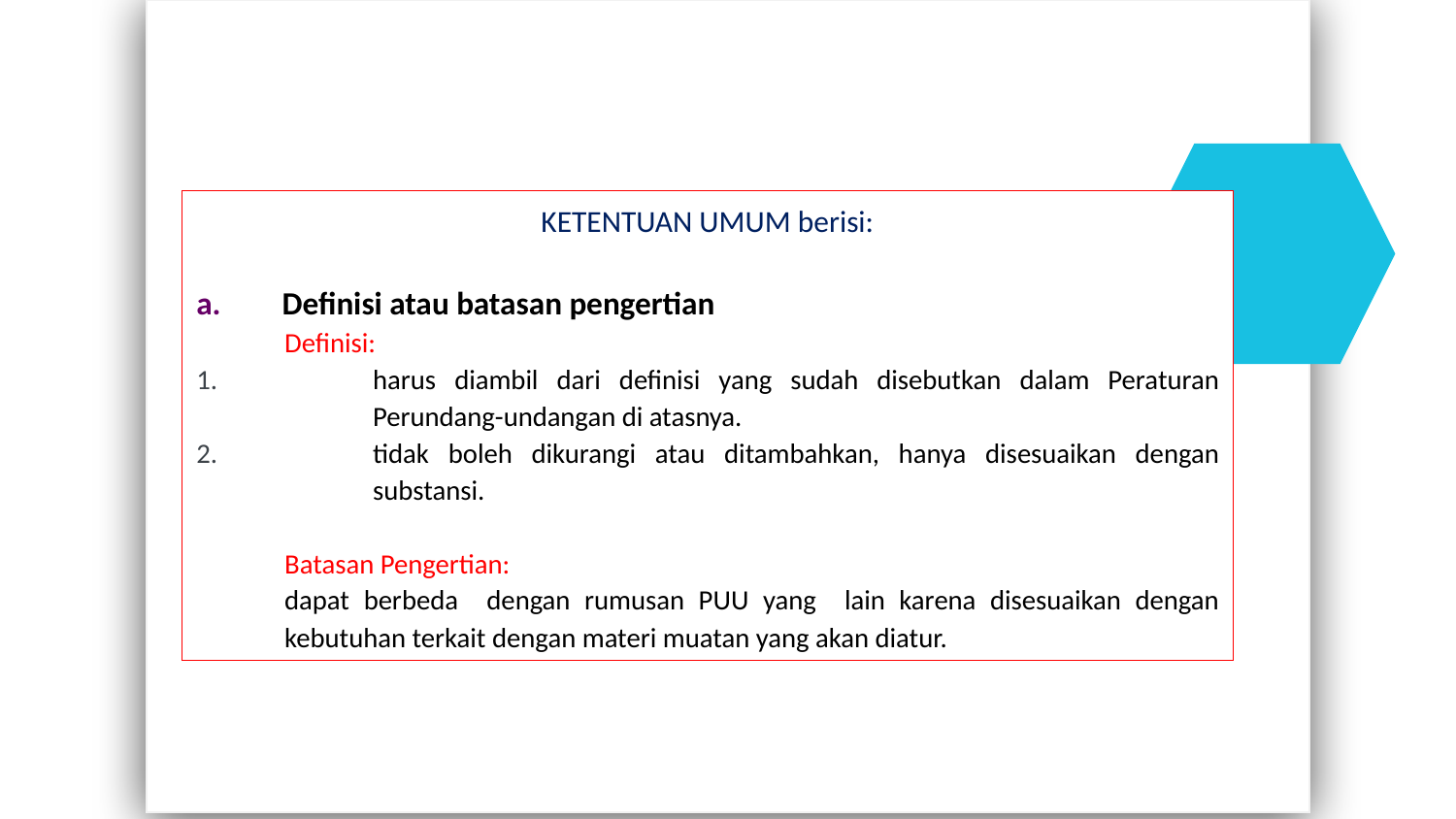

KETENTUAN UMUM berisi:

Definisi atau batasan pengertian
Definisi:
harus diambil dari definisi yang sudah disebutkan dalam Peraturan Perundang-undangan di atasnya.
tidak boleh dikurangi atau ditambahkan, hanya disesuaikan dengan substansi.

Batasan Pengertian:
dapat berbeda  dengan rumusan PUU yang  lain karena disesuaikan dengan kebutuhan terkait dengan materi muatan yang akan diatur.